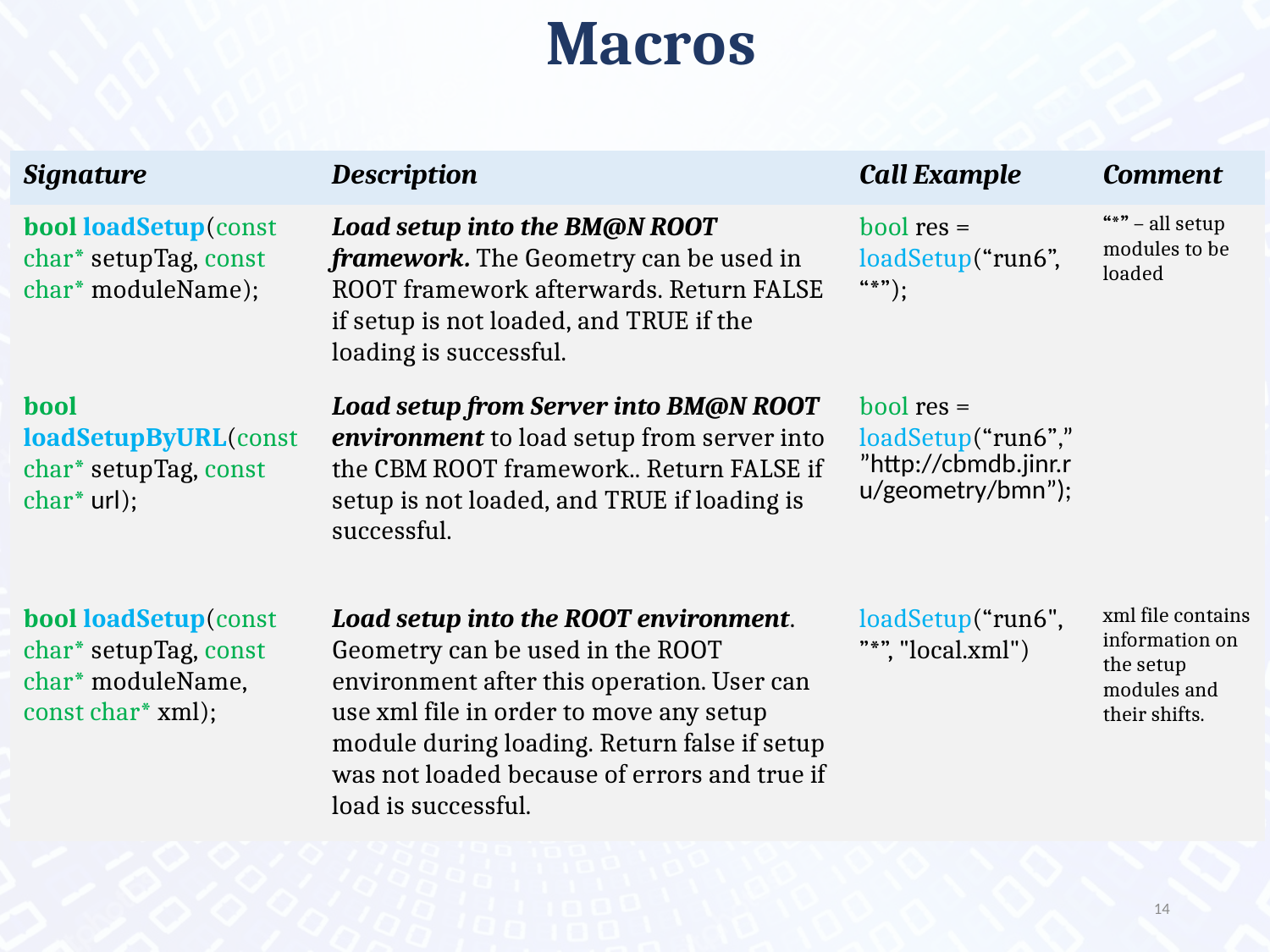

# Macros
| Signature | Description | Call Example | Comment |
| --- | --- | --- | --- |
| bool loadSetup(const char\* setupTag, const char\* moduleName); | Load setup into the BM@N ROOT framework. The Geometry can be used in ROOT framework afterwards. Return FALSE if setup is not loaded, and TRUE if the loading is successful. | bool res = loadSetup(“run6”, “\*”); | “\*” – all setup modules to be loaded |
| bool loadSetupByURL(const char\* setupTag, const char\* url); | Load setup from Server into BM@N ROOT environment to load setup from server into the CBM ROOT framework.. Return FALSE if setup is not loaded, and TRUE if loading is successful. | bool res = loadSetup(“run6”,””http://cbmdb.jinr.ru/geometry/bmn”); |  |
| bool loadSetup(const char\* setupTag, const char\* moduleName, const char\* xml); | Load setup into the ROOT environment. Geometry can be used in the ROOT environment after this operation. User can use xml file in order to move any setup module during loading. Return false if setup was not loaded because of errors and true if load is successful. | loadSetup(“run6", ”\*”, "local.xml") | xml file contains information on the setup modules and their shifts. |
14